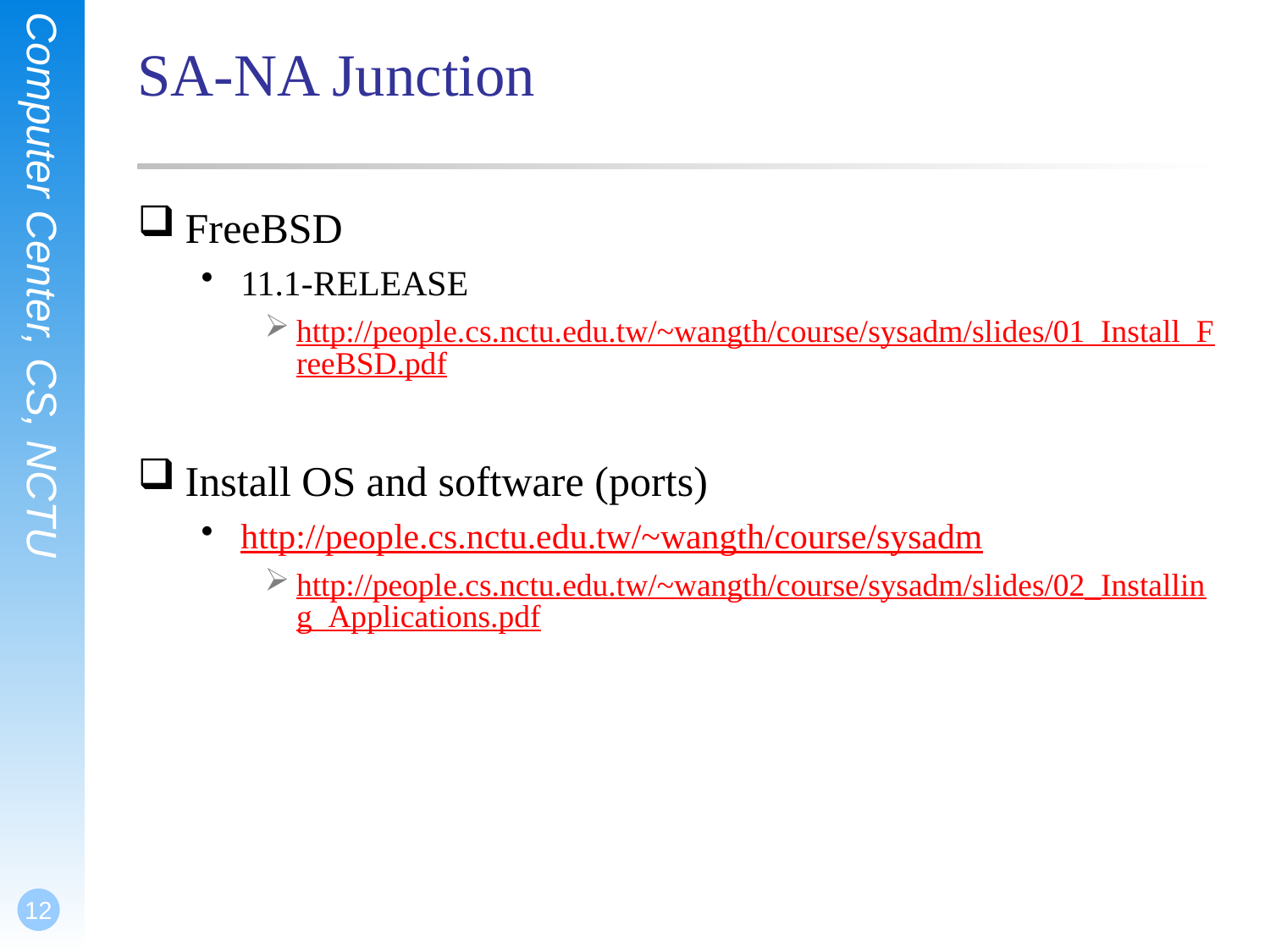

# SA-NA Junction
FreeBSD
11.1-RELEASE
http://people.cs.nctu.edu.tw/~wangth/course/sysadm/slides/01_Install_FreeBSD.pdf

Install OS and software (ports)
http://people.cs.nctu.edu.tw/~wangth/course/sysadm
http://people.cs.nctu.edu.tw/~wangth/course/sysadm/slides/02_Installing_Applications.pdf